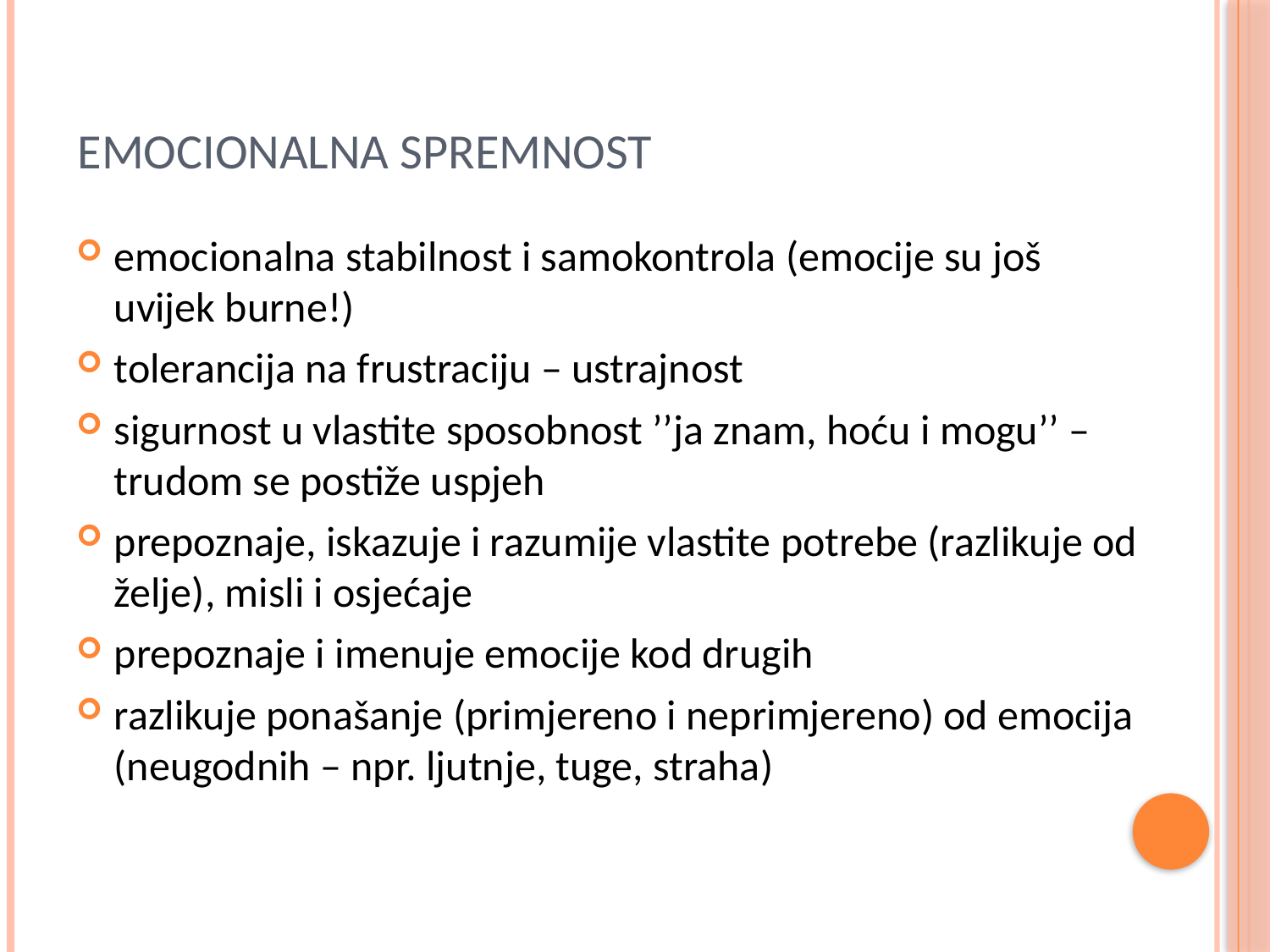

# Emocionalna spremnost
emocionalna stabilnost i samokontrola (emocije su još uvijek burne!)
tolerancija na frustraciju – ustrajnost
sigurnost u vlastite sposobnost ’’ja znam, hoću i mogu’’ – trudom se postiže uspjeh
prepoznaje, iskazuje i razumije vlastite potrebe (razlikuje od želje), misli i osjećaje
prepoznaje i imenuje emocije kod drugih
razlikuje ponašanje (primjereno i neprimjereno) od emocija (neugodnih – npr. ljutnje, tuge, straha)